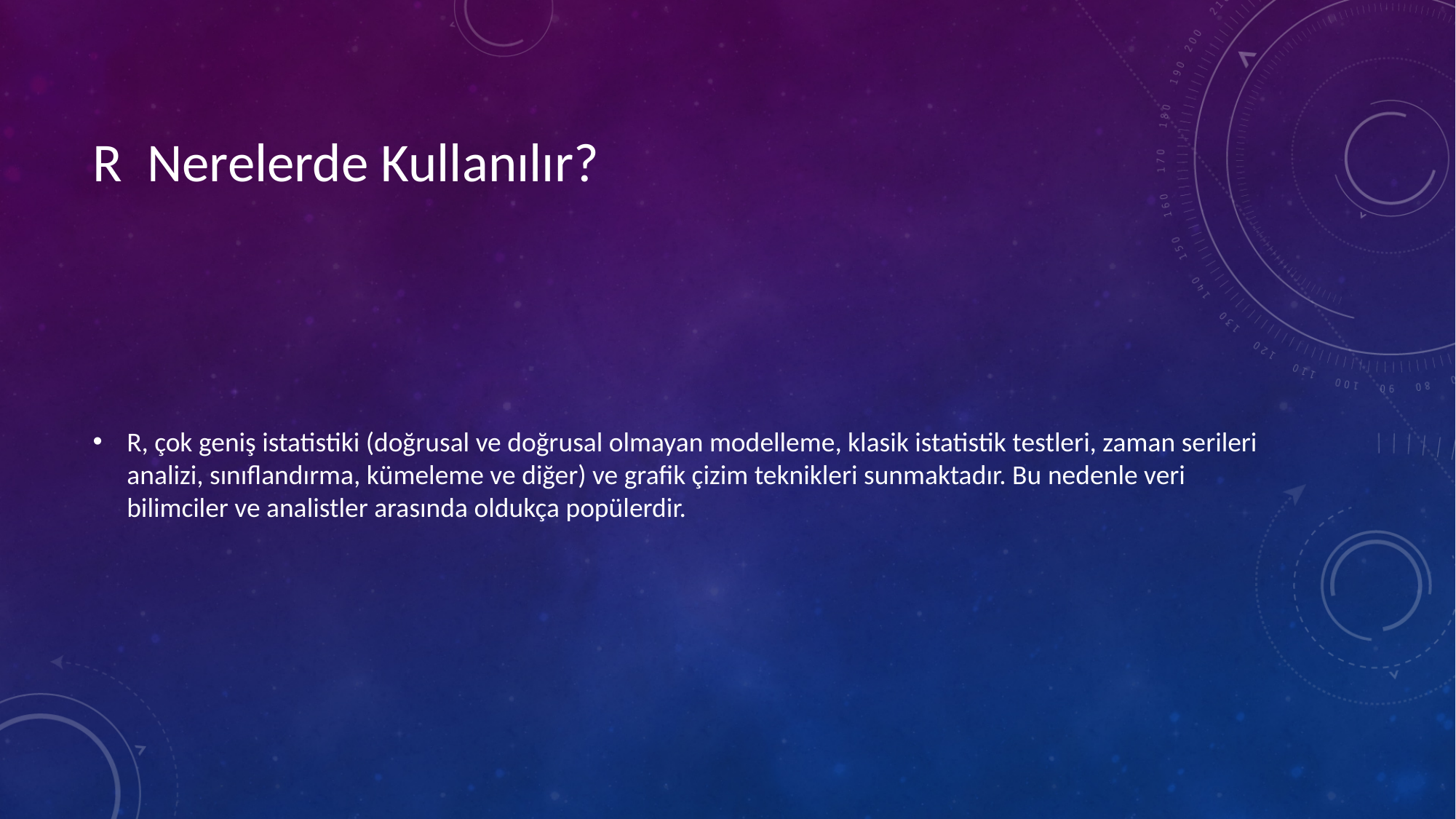

# R  Nerelerde Kullanılır?
R, çok geniş istatistiki (doğrusal ve doğrusal olmayan modelleme, klasik istatistik testleri, zaman serileri analizi, sınıflandırma, kümeleme ve diğer) ve grafik çizim teknikleri sunmaktadır. Bu nedenle veri bilimciler ve analistler arasında oldukça popülerdir.